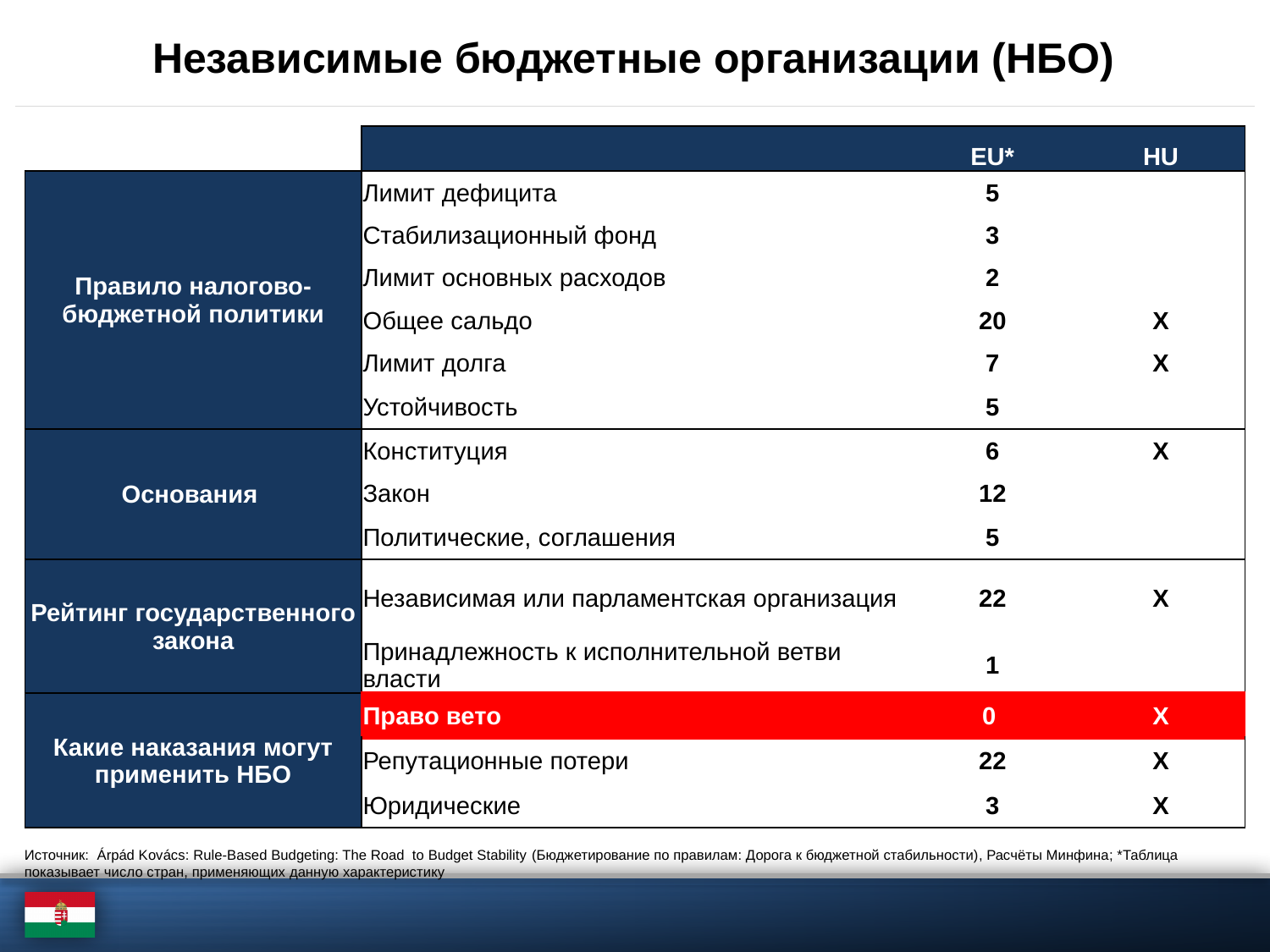

# Независимые бюджетные организации (НБО)
|  |  | EU\* | HU |
| --- | --- | --- | --- |
| Правило налогово-бюджетной политики | Лимит дефицита | 5 |  |
|  | Стабилизационный фонд | 3 |  |
|  | Лимит основных расходов | 2 |  |
|  | Общее сальдо | 20 | X |
|  | Лимит долга | 7 | X |
|  | Устойчивость | 5 |  |
| Основания | Конституция | 6 | X |
|  | Закон | 12 |  |
|  | Политические, соглашения | 5 |  |
| Рейтинг государственного закона | Независимая или парламентская организация | 22 | X |
|  | Принадлежность к исполнительной ветви власти | 1 |  |
| Какие наказания могут применить НБО | Право вето | 0 | X |
|  | Репутационные потери | 22 | X |
|  | Юридические | 3 | X |
Источник:  Árpád Kovács: Rule-Based Budgeting: The Road  to Budget Stability (Бюджетирование по правилам: Дорога к бюджетной стабильности), Расчёты Минфина; *Таблица показывает число стран, применяющих данную характеристику